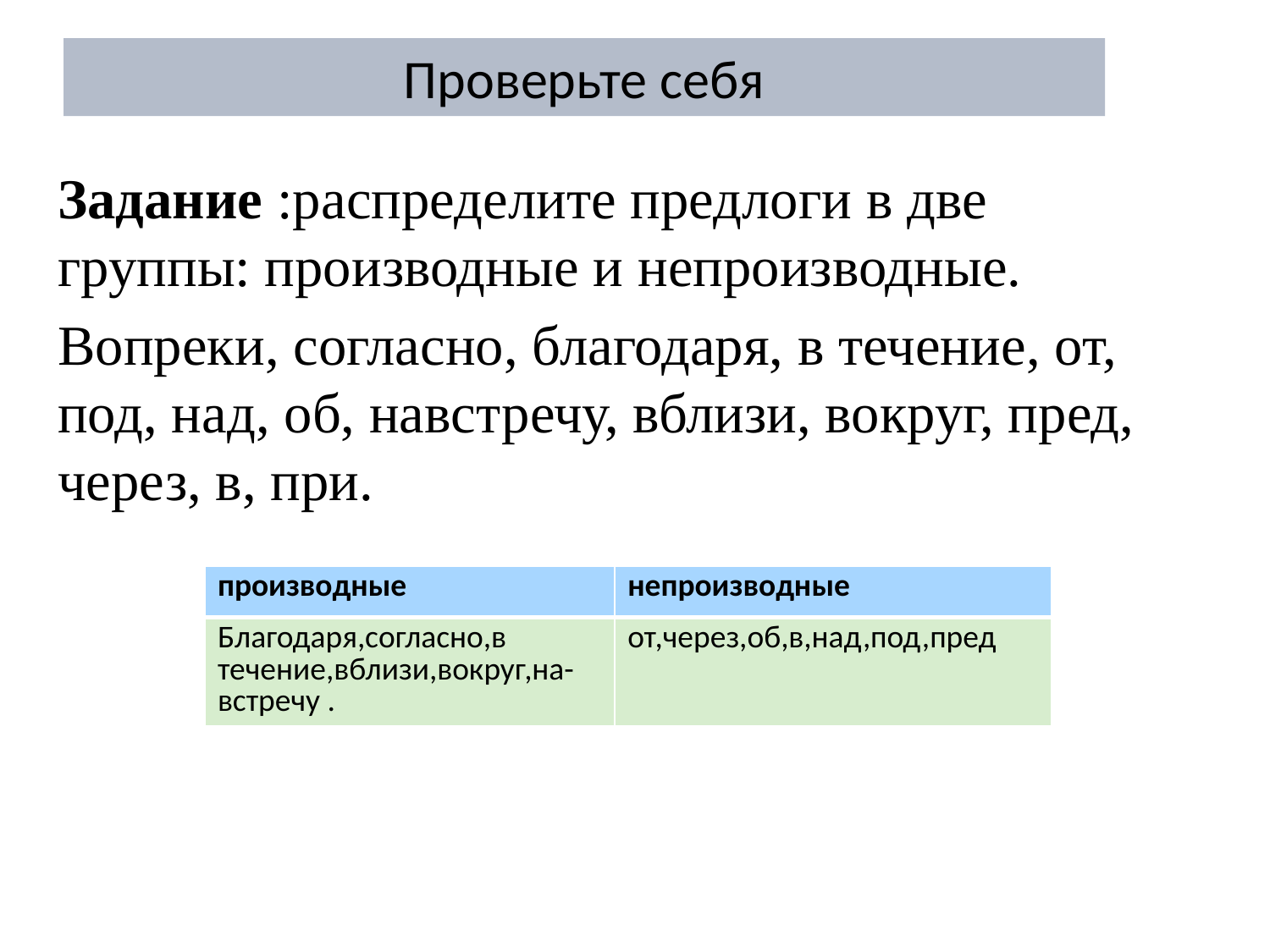

# Проверьте себя
Задание :распределите предлоги в две группы: производные и непроизводные.
Вопреки, согласно, благодаря, в течение, от, под, над, об, навстречу, вблизи, вокруг, пред, через, в, при.

| производные | непроизводные |
| --- | --- |
| Благодаря,согласно,в течение,вблизи,вокруг,на-встречу . | от,через,об,в,над,под,пред |